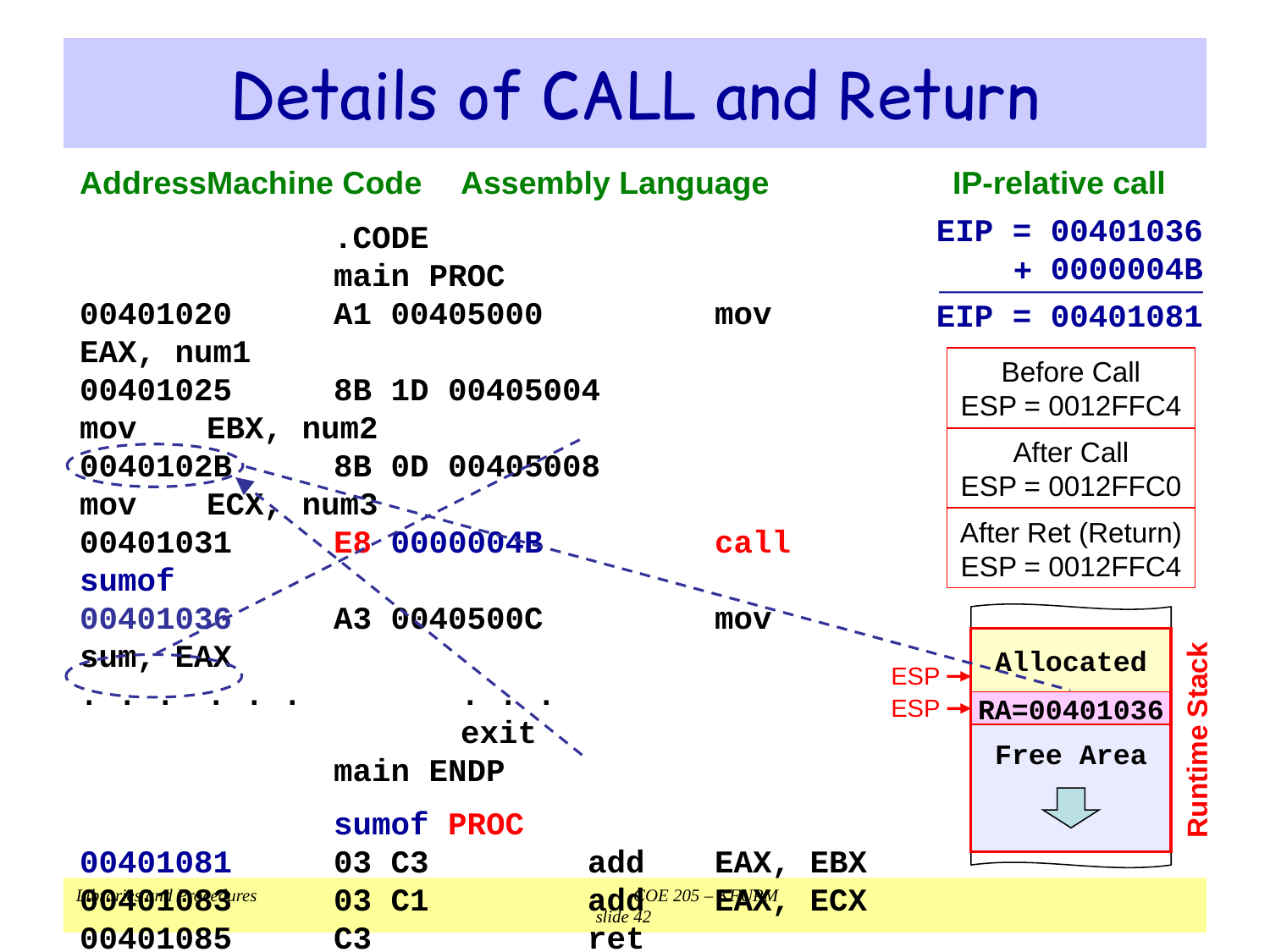

# Details of CALL and Return
Address	Machine Code	Assembly Language
		.CODE
		main PROC
00401020	A1 00405000		mov	EAX, num1
00401025	8B 1D 00405004		mov	EBX, num2
0040102B	8B 0D 00405008		mov	ECX, num3
00401031	E8 0000004B		call	sumof
00401036	A3 0040500C		mov	sum, EAX
. . .	. . .		. . .
			exit
		main ENDP
		sumof PROC
00401081	03 C3		add	EAX, EBX
00401083	03 C1		add	EAX, ECX
00401085	C3		ret
		sumof ENDP
		END main
IP-relative call
EIP = 00401036
0000004B
EIP = 00401081
+

Before Call
ESP = 0012FFC4
After Call
ESP = 0012FFC0

After Ret (Return)
ESP = 0012FFC4

Allocated

Runtime Stack
ESP

Free Area
RA=00401036
ESP